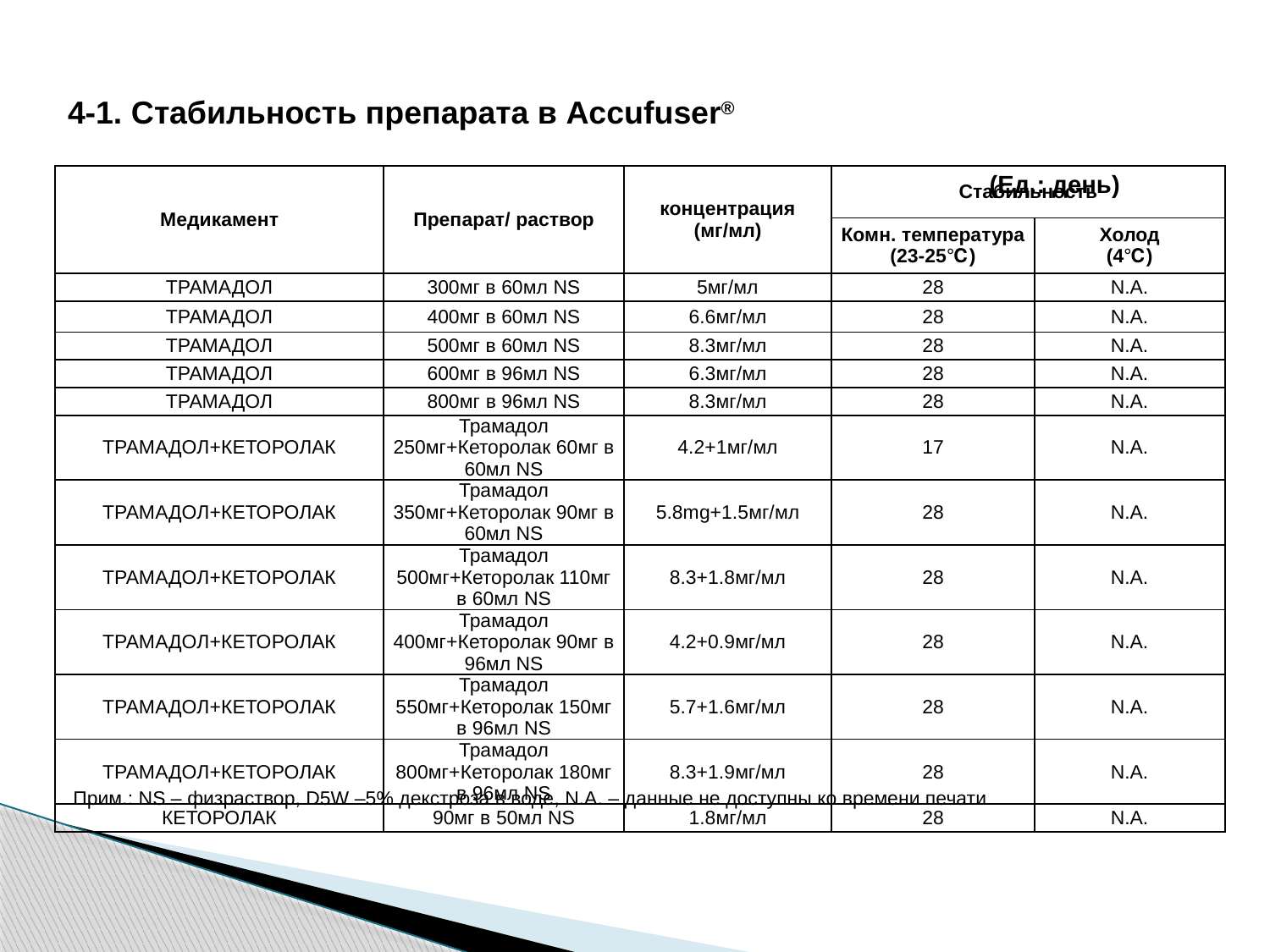

4-1. Стабильность препарата в Accufuser®
                                                                                                                                    (Ед.: день)

| Медикамент | Препарат/ раствор | концентрация (мг/мл) | Стабильность |  |
| --- | --- | --- | --- | --- |
|  |  |  | Комн. температура (23-25℃) | Холод (4℃) |
| ТРАМАДОЛ | 300мг в 60мл NS | 5мг/мл | 28 | N.A. |
| ТРАМАДОЛ | 400мг в 60мл NS | 6.6мг/мл | 28 | N.A. |
| ТРАМАДОЛ | 500мг в 60мл NS | 8.3мг/мл | 28 | N.A. |
| ТРАМАДОЛ | 600мг в 96мл NS | 6.3мг/мл | 28 | N.A. |
| ТРАМАДОЛ | 800мг в 96мл NS | 8.3мг/мл | 28 | N.A. |
| ТРАМАДОЛ+КЕТОРОЛАК | Трамадол 250мг+Кеторолак 60мг в 60мл NS | 4.2+1мг/мл | 17 | N.A. |
| ТРАМАДОЛ+КЕТОРОЛАК | Трамадол 350мг+Кеторолак 90мг в 60мл NS | 5.8mg+1.5мг/мл | 28 | N.A. |
| ТРАМАДОЛ+КЕТОРОЛАК | Трамадол 500мг+Кеторолак 110мг в 60мл NS | 8.3+1.8мг/мл | 28 | N.A. |
| ТРАМАДОЛ+КЕТОРОЛАК | Трамадол 400мг+Кеторолак 90мг в 96мл NS | 4.2+0.9мг/мл | 28 | N.A. |
| ТРАМАДОЛ+КЕТОРОЛАК | Трамадол 550мг+Кеторолак 150мг в 96мл NS | 5.7+1.6мг/мл | 28 | N.A. |
| ТРАМАДОЛ+КЕТОРОЛАК | Трамадол 800мг+Кеторолак 180мг в 96мл NS | 8.3+1.9мг/мл | 28 | N.A. |
| КЕТОРОЛАК | 90мг в 50мл NS | 1.8мг/мл | 28 | N.A. |
           Прим.: NS – физраствор, D5W –5% декстроза в воде, N.A. – данные не доступны ко времени печати